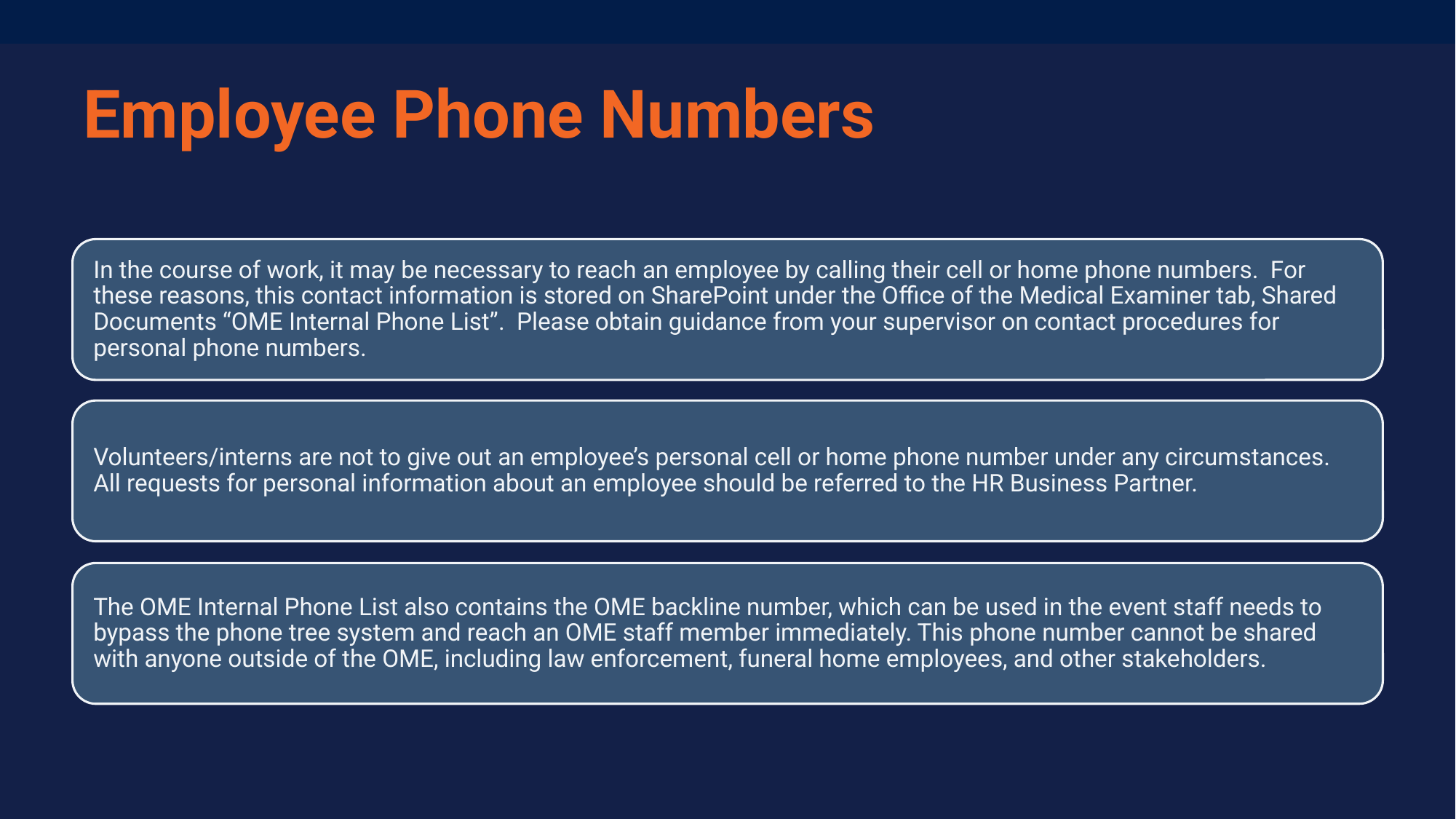

# Employee Phone Numbers
In the course of work, it may be necessary to reach an employee by calling their cell or home phone numbers.  For these reasons, this contact information is stored on SharePoint under the Office of the Medical Examiner tab, Shared Documents “OME Internal Phone List”.  Please obtain guidance from your supervisor on contact procedures for personal phone numbers.
Volunteers/interns are not to give out an employee’s personal cell or home phone number under any circumstances.  All requests for personal information about an employee should be referred to the HR Business Partner.
The OME Internal Phone List also contains the OME backline number, which can be used in the event staff needs to bypass the phone tree system and reach an OME staff member immediately. This phone number cannot be shared with anyone outside of the OME, including law enforcement, funeral home employees, and other stakeholders.